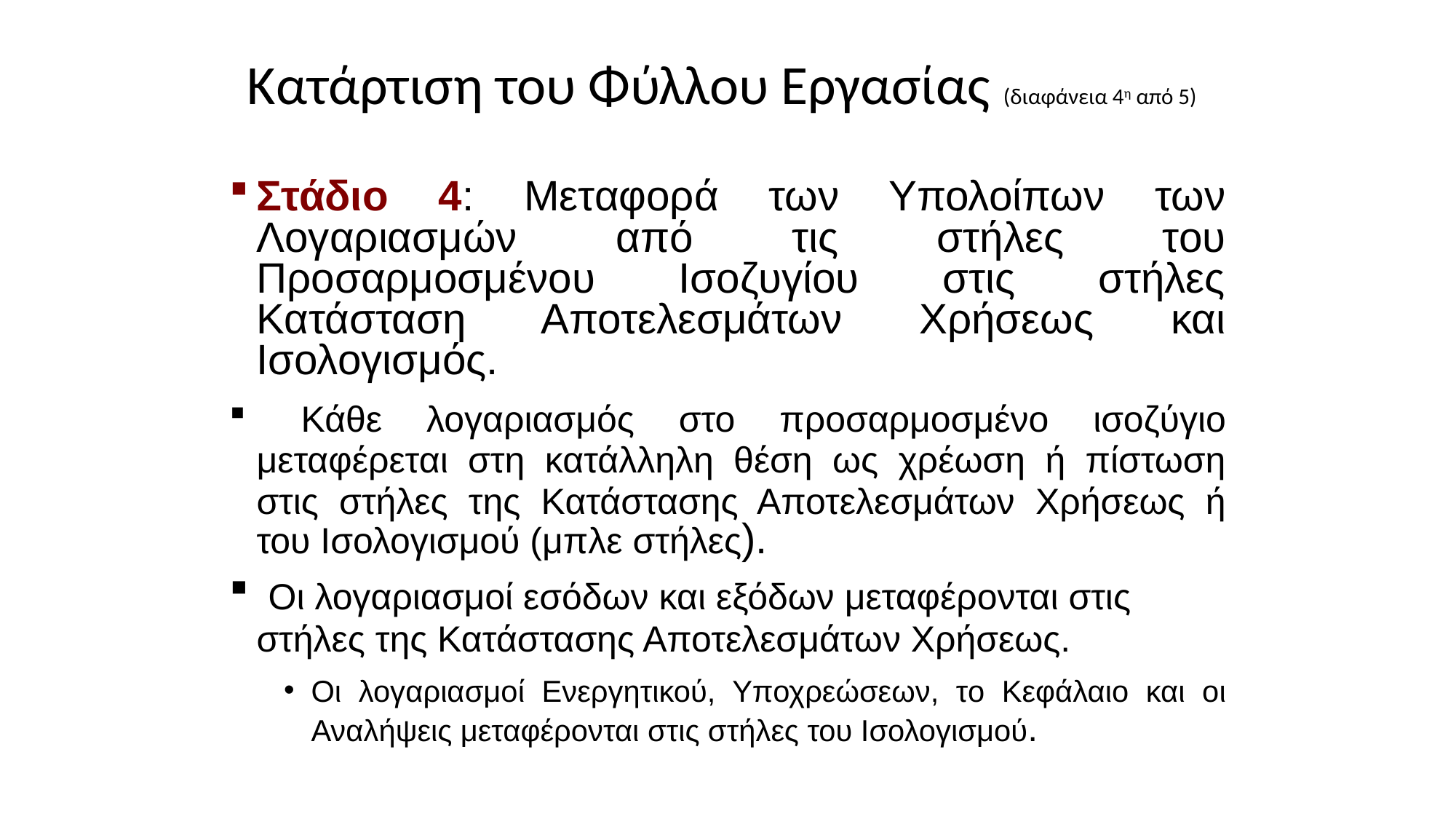

# Κατάρτιση του Φύλλου Εργασίας (διαφάνεια 4η από 5)
Στάδιο 4: Μεταφορά των Υπολοίπων των Λογαριασμών από τις στήλες του Προσαρμοσμένου Ισοζυγίου στις στήλες Κατάσταση Αποτελεσμάτων Χρήσεως και Ισολογισμός.
 Κάθε λογαριασμός στο προσαρμοσμένο ισοζύγιο μεταφέρεται στη κατάλληλη θέση ως χρέωση ή πίστωση στις στήλες της Κατάστασης Αποτελεσμάτων Χρήσεως ή του Ισολογισμού (μπλε στήλες).
 Οι λογαριασμοί εσόδων και εξόδων μεταφέρονται στις στήλες της Κατάστασης Αποτελεσμάτων Χρήσεως.
Οι λογαριασμοί Ενεργητικού, Υποχρεώσεων, το Κεφάλαιο και οι Αναλήψεις μεταφέρονται στις στήλες του Ισολογισμού.